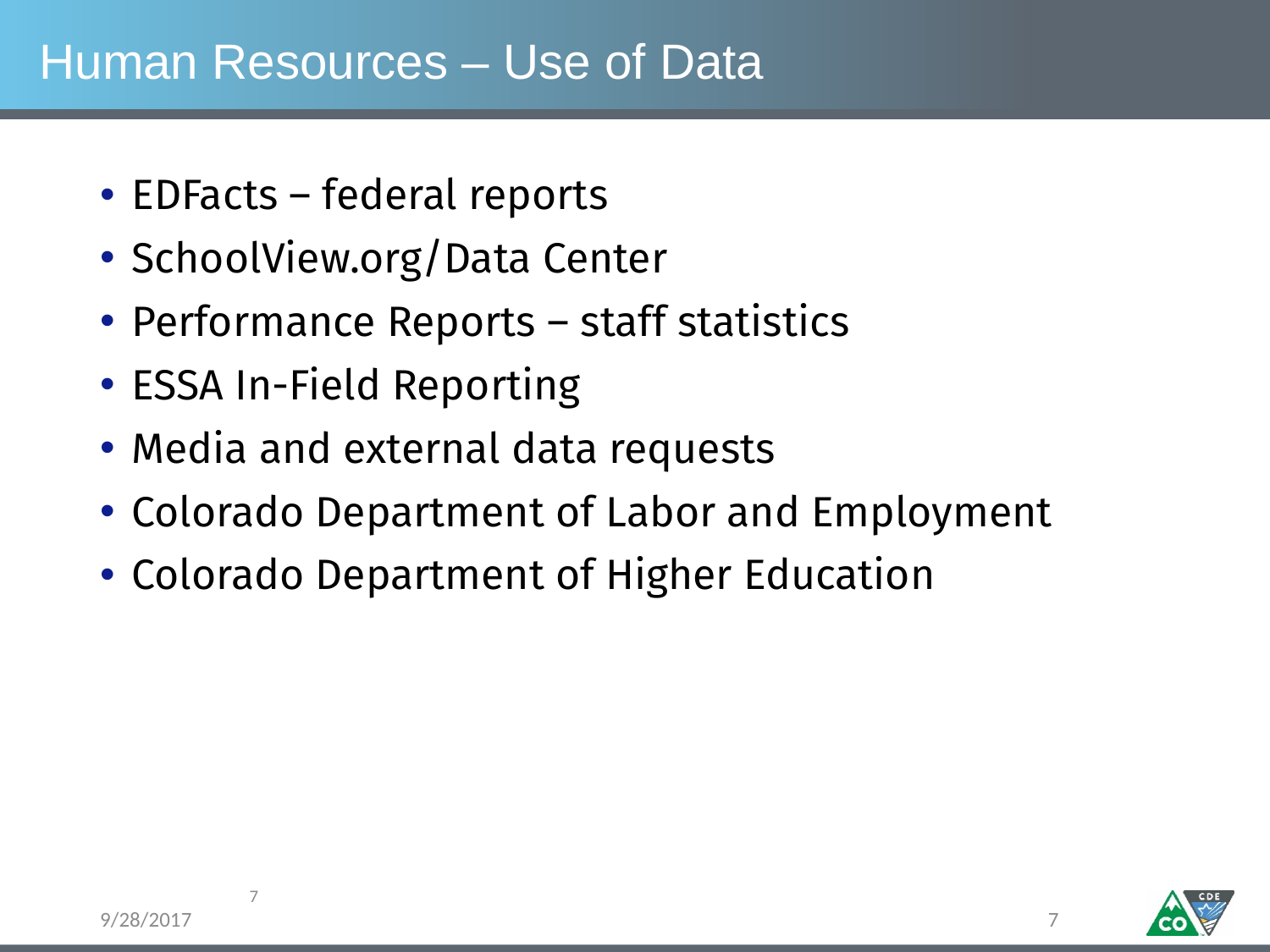

# Human Resources – Use of Data
EDFacts – federal reports
SchoolView.org/Data Center
Performance Reports – staff statistics
ESSA In-Field Reporting
Media and external data requests
Colorado Department of Labor and Employment
Colorado Department of Higher Education

7